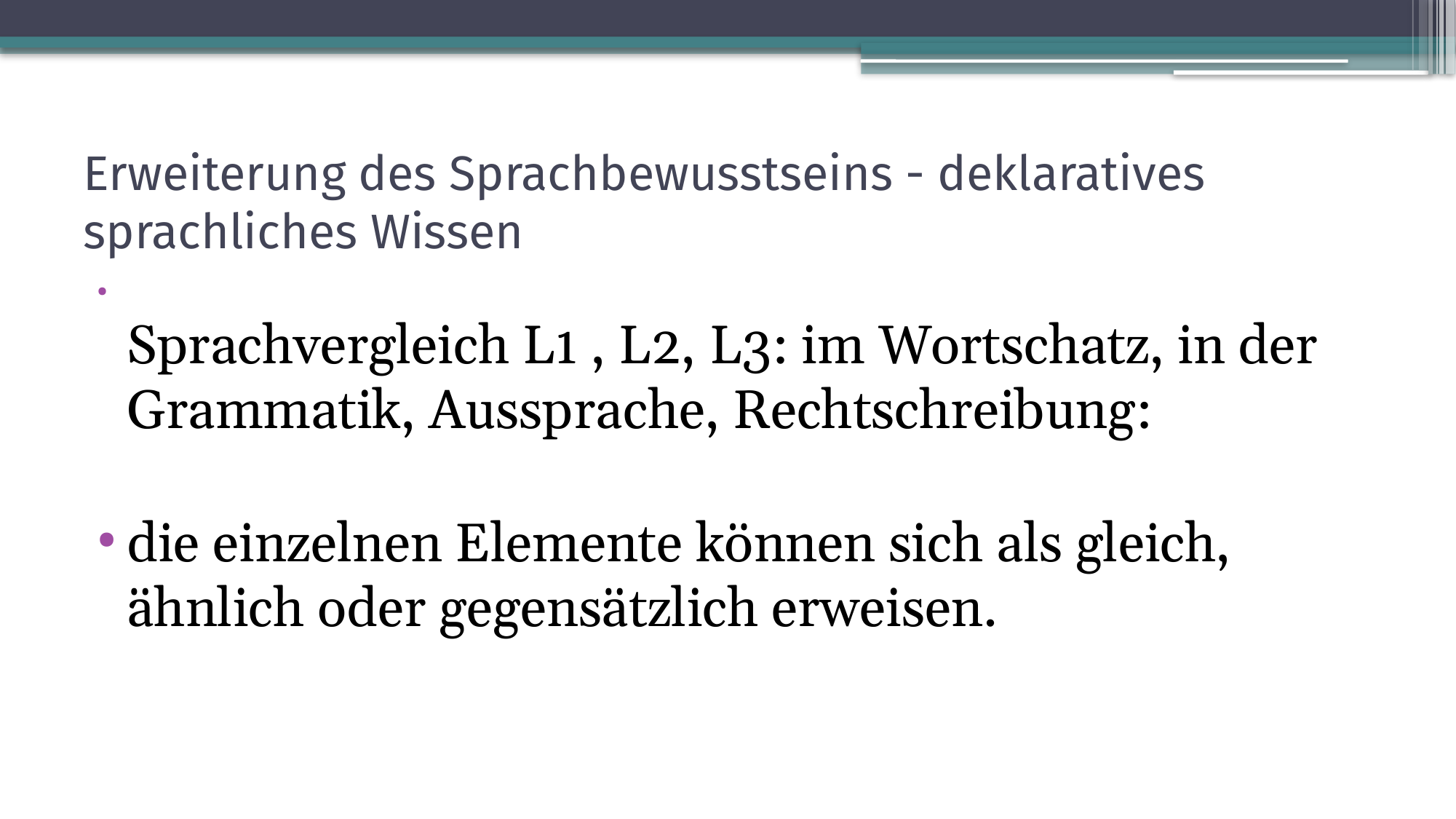

# Erweiterung des Sprachbewusstseins - deklaratives sprachliches Wissen
 
Sprachvergleich L1 , L2, L3: im Wortschatz, in der Grammatik, Aussprache, Rechtschreibung:
die einzelnen Elemente können sich als gleich, ähnlich oder gegensätzlich erweisen.